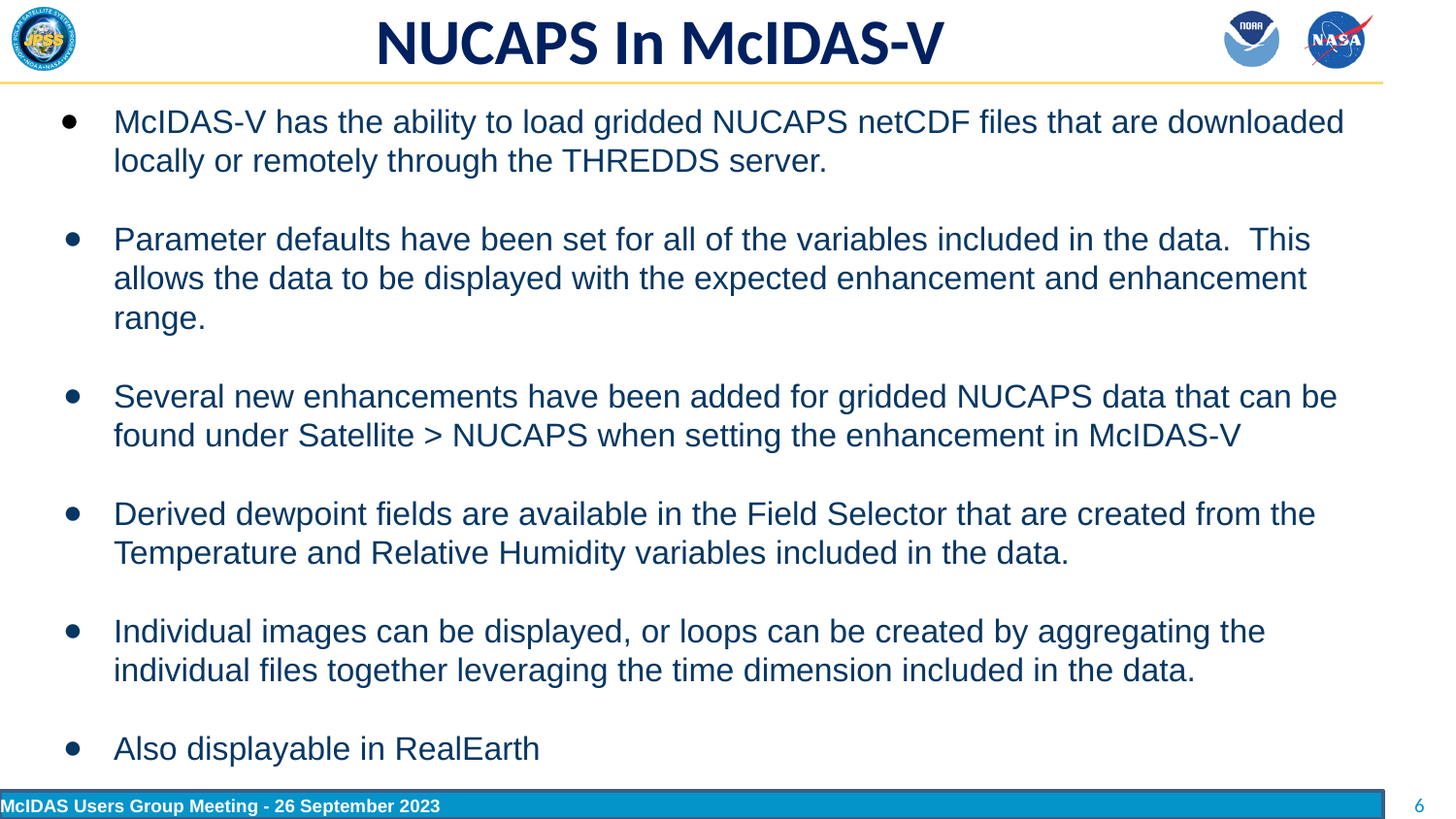

# NUCAPS In McIDAS-V
McIDAS-V has the ability to load gridded NUCAPS netCDF files that are downloaded locally or remotely through the THREDDS server.
Parameter defaults have been set for all of the variables included in the data.  This allows the data to be displayed with the expected enhancement and enhancement range.
Several new enhancements have been added for gridded NUCAPS data that can be found under Satellite > NUCAPS when setting the enhancement in McIDAS-V
Derived dewpoint fields are available in the Field Selector that are created from the Temperature and Relative Humidity variables included in the data.
Individual images can be displayed, or loops can be created by aggregating the individual files together leveraging the time dimension included in the data.
Also displayable in RealEarth